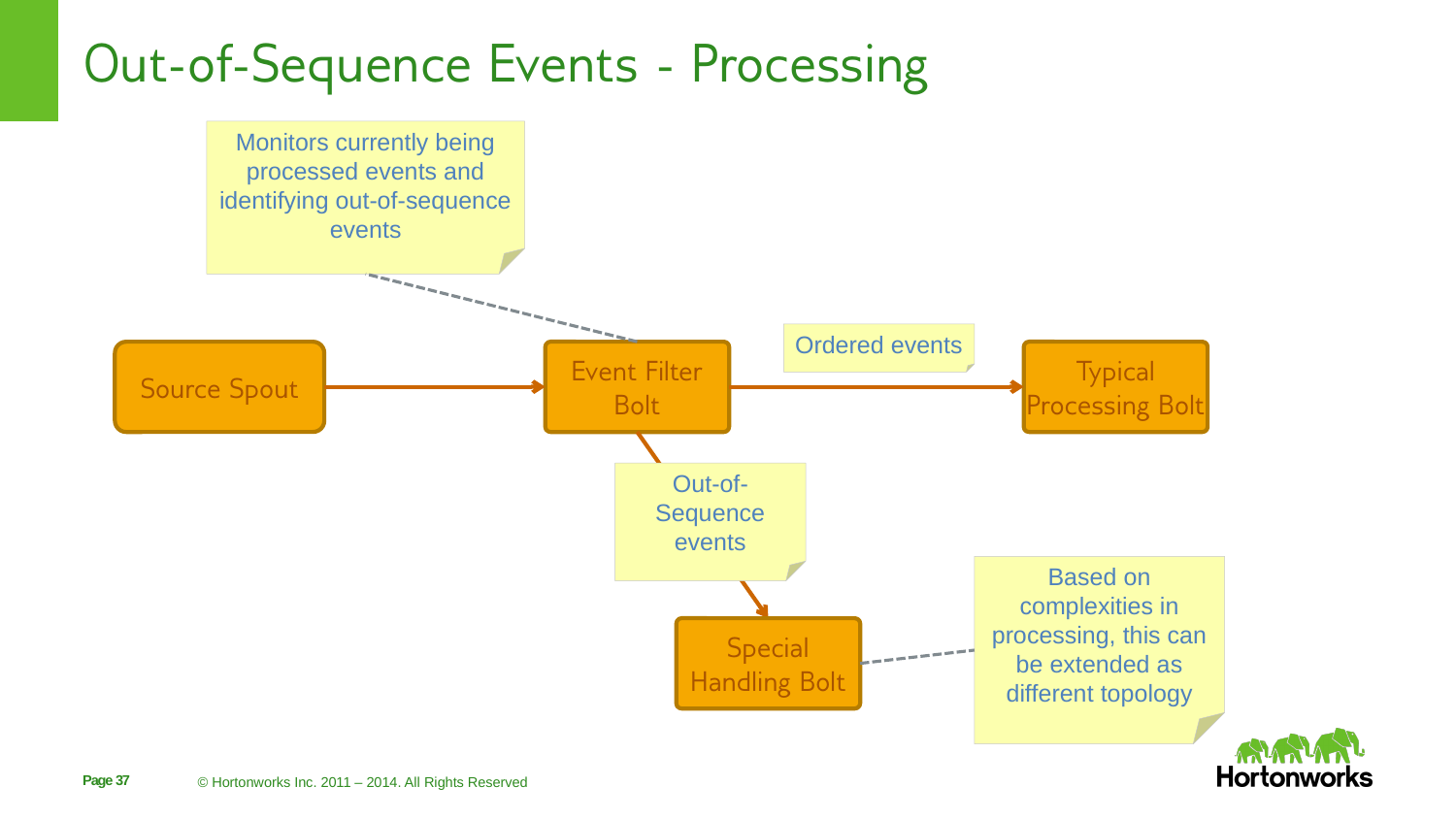

# Out-of-Sequence Events - Processing
Monitors currently being processed events and identifying out-of-sequence events
Ordered events
Source Spout
Event Filter Bolt
Typical Processing Bolt
Out-of-Sequence events
Based on complexities in processing, this can be extended as different topology
Special Handling Bolt